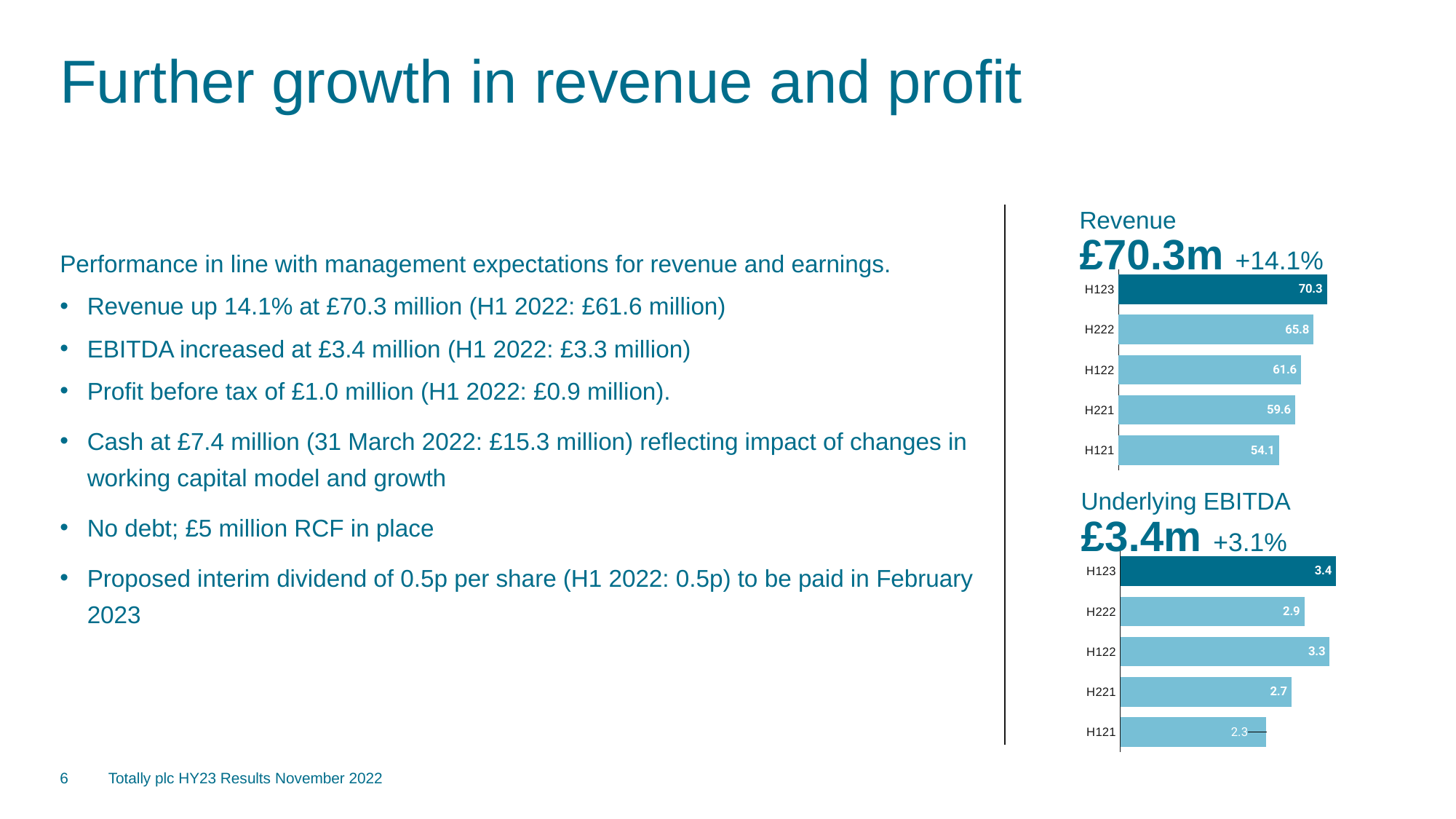

To Adjust Chart scale:
Click on the chart
Then select chart design from the ribbon
Add chart element – Axis – Primary Horizontal
Righthand click on Axis in chart – Format Axis..
In Axis options make the highest number in chart the Maximum and make sure minimum is 0
Delete Axis scale from chart once complete
# Further growth in revenue and profit

Performance in line with management expectations for revenue and earnings.
Revenue up 14.1% at £70.3 million (H1 2022: £61.6 million)
EBITDA increased at £3.4 million (H1 2022: £3.3 million)
Profit before tax of £1.0 million (H1 2022: £0.9 million).
Cash at £7.4 million (31 March 2022: £15.3 million) reflecting impact of changes in working capital model and growth
No debt; £5 million RCF in place
Proposed interim dividend of 0.5p per share (H1 2022: 0.5p) to be paid in February 2023

Revenue
£70.3m +14.1%

### Chart

| Category | Series 1 |
|---|---|
| H121 | 54.1 |
| H221 | 59.6 |
| H122 | 61.6 |
| H222 | 65.8 |
| H123 | 70.3 |
Underlying EBITDA
£3.4m +3.1%

### Chart

| Category | Series 1 |
|---|---|
| H121 | 2.3 |
| H221 | 2.7 |
| H122 | 3.3 |
| H222 | 2.9 |
| H123 | 3.4 |
6
Totally plc HY23 Results November 2022